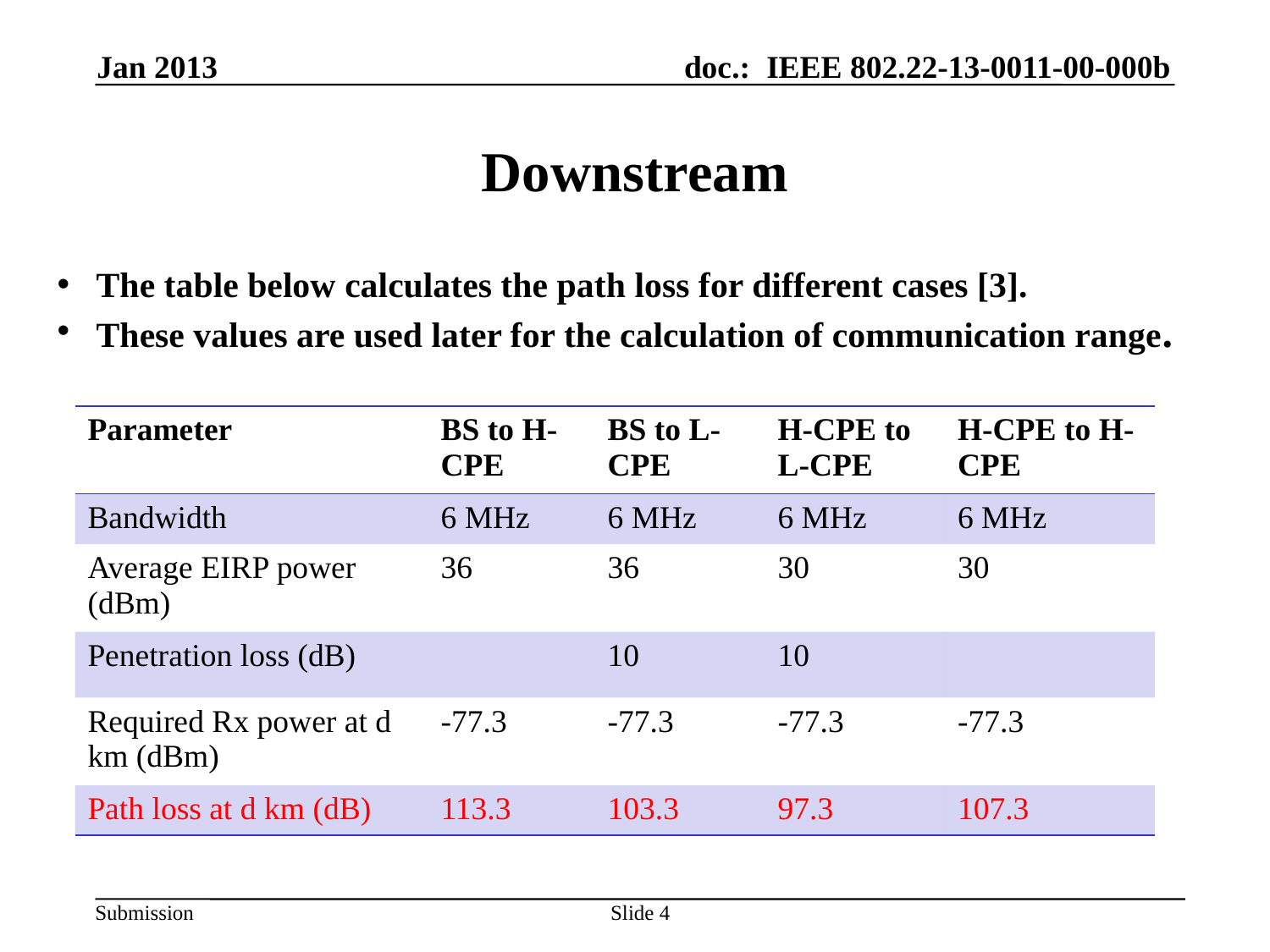

Jan 2013
# Downstream
 The table below calculates the path loss for different cases [3].
 These values are used later for the calculation of communication range.
| Parameter | BS to H-CPE | BS to L-CPE | H-CPE to L-CPE | H-CPE to H-CPE |
| --- | --- | --- | --- | --- |
| Bandwidth | 6 MHz | 6 MHz | 6 MHz | 6 MHz |
| Average EIRP power (dBm) | 36 | 36 | 30 | 30 |
| Penetration loss (dB) |  | 10 | 10 |  |
| Required Rx power at d km (dBm) | -77.3 | -77.3 | -77.3 | -77.3 |
| Path loss at d km (dB) | 113.3 | 103.3 | 97.3 | 107.3 |
Slide 4